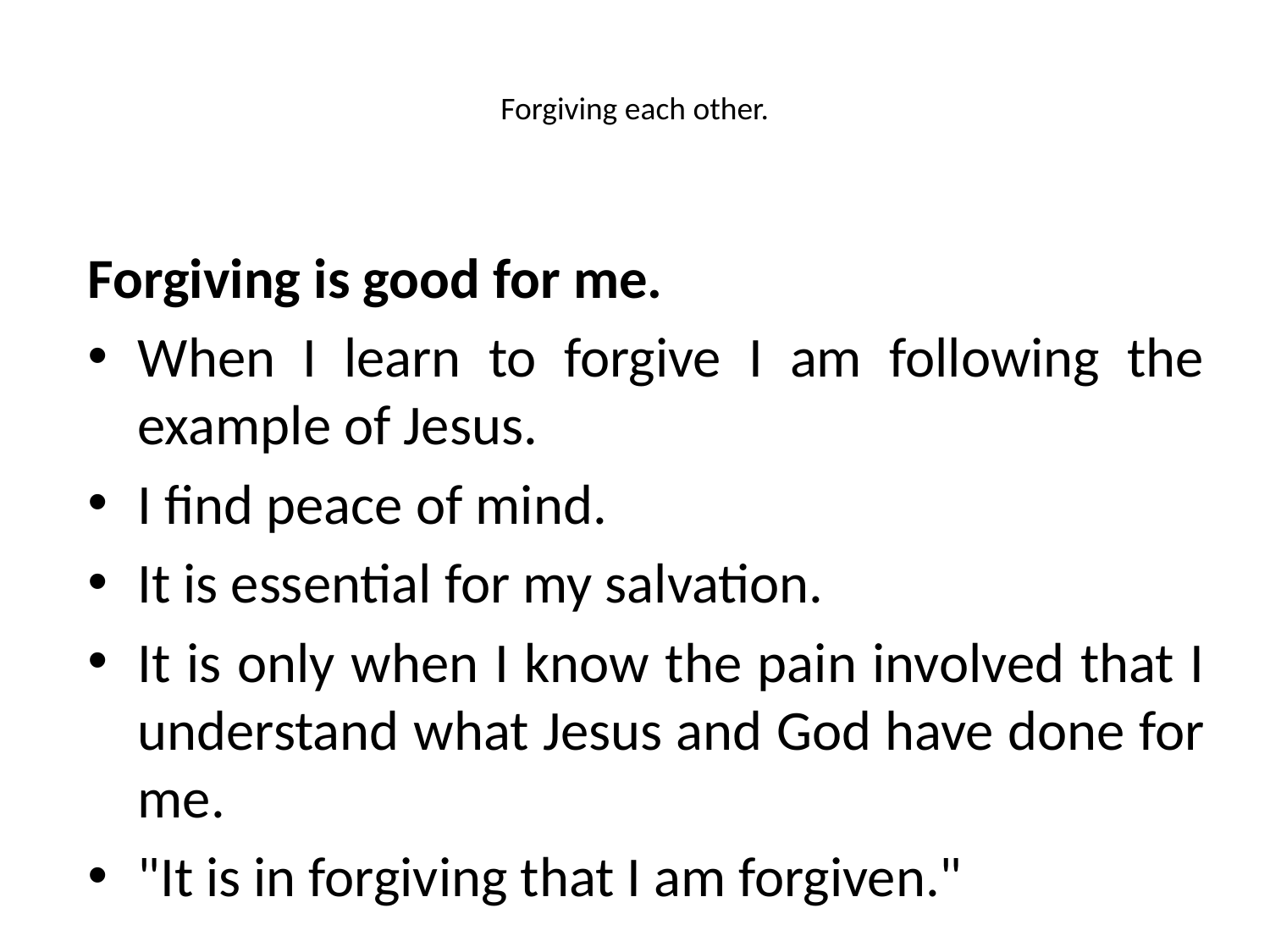

# Forgiving each other.

Forgiving is good for me.
When I learn to forgive I am following the example of Jesus.
I find peace of mind.
It is essential for my salvation.
It is only when I know the pain involved that I understand what Jesus and God have done for me.
"It is in forgiving that I am forgiven."